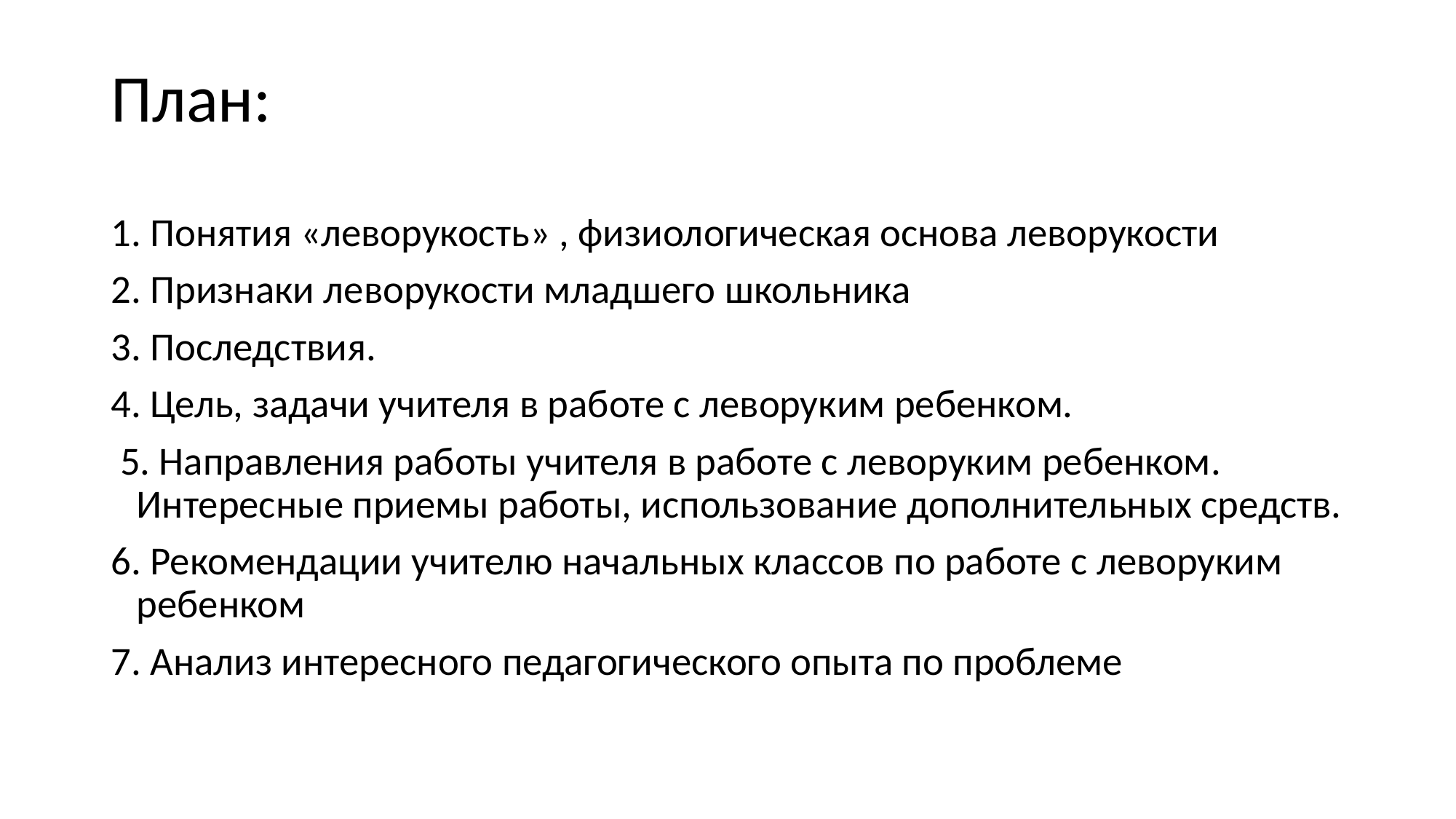

# План:
1. Понятия «леворукость» , физиологическая основа леворукости
2. Признаки леворукости младшего школьника
3. Последствия.
4. Цель, задачи учителя в работе с леворуким ребенком.
 5. Направления работы учителя в работе с леворуким ребенком. Интересные приемы работы, использование дополнительных средств.
6. Рекомендации учителю начальных классов по работе с леворуким ребенком
7. Анализ интересного педагогического опыта по проблеме